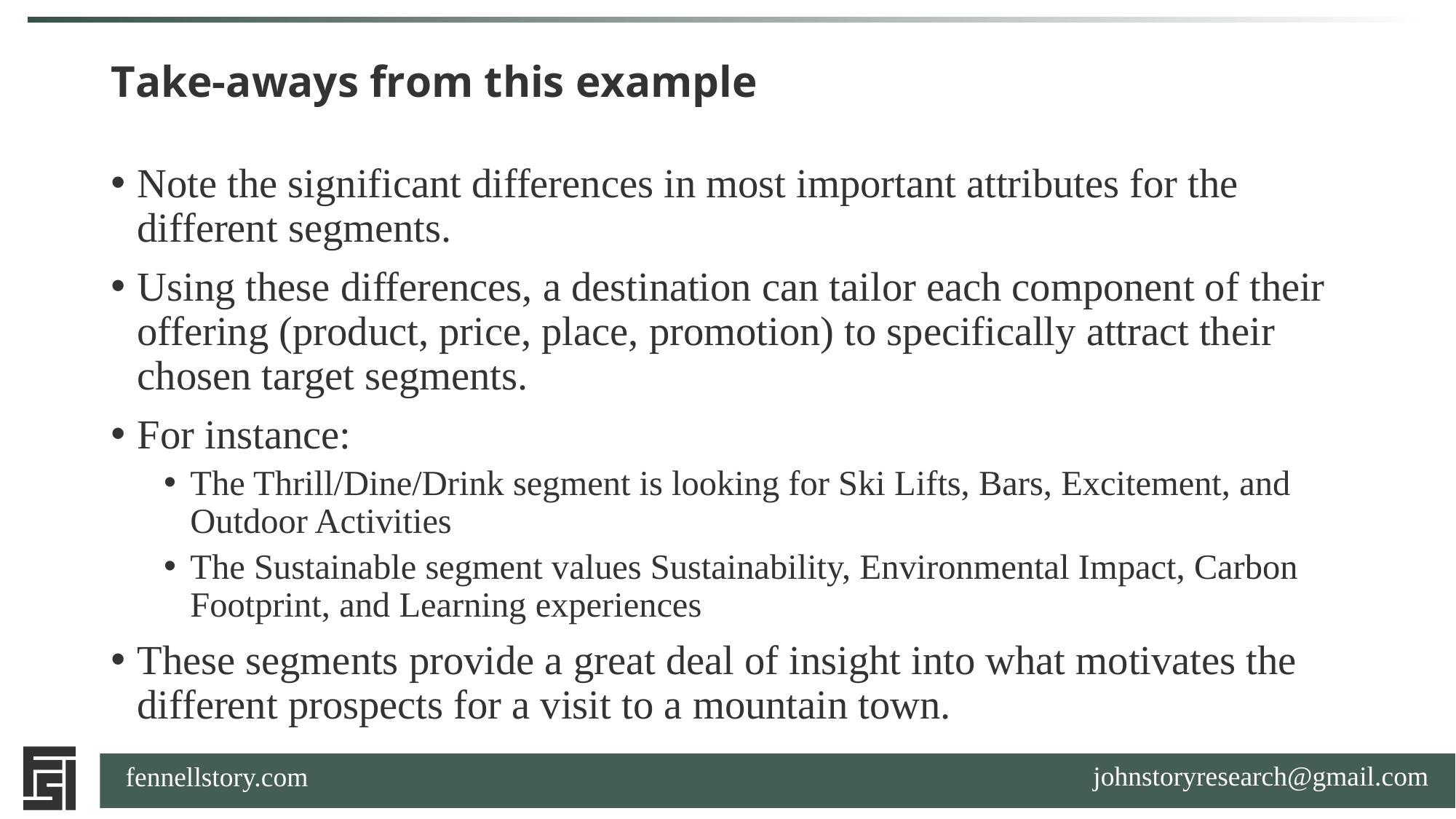

# Take-aways from this example
Note the significant differences in most important attributes for the different segments.
Using these differences, a destination can tailor each component of their offering (product, price, place, promotion) to specifically attract their chosen target segments.
For instance:
The Thrill/Dine/Drink segment is looking for Ski Lifts, Bars, Excitement, and Outdoor Activities
The Sustainable segment values Sustainability, Environmental Impact, Carbon Footprint, and Learning experiences
These segments provide a great deal of insight into what motivates the different prospects for a visit to a mountain town.